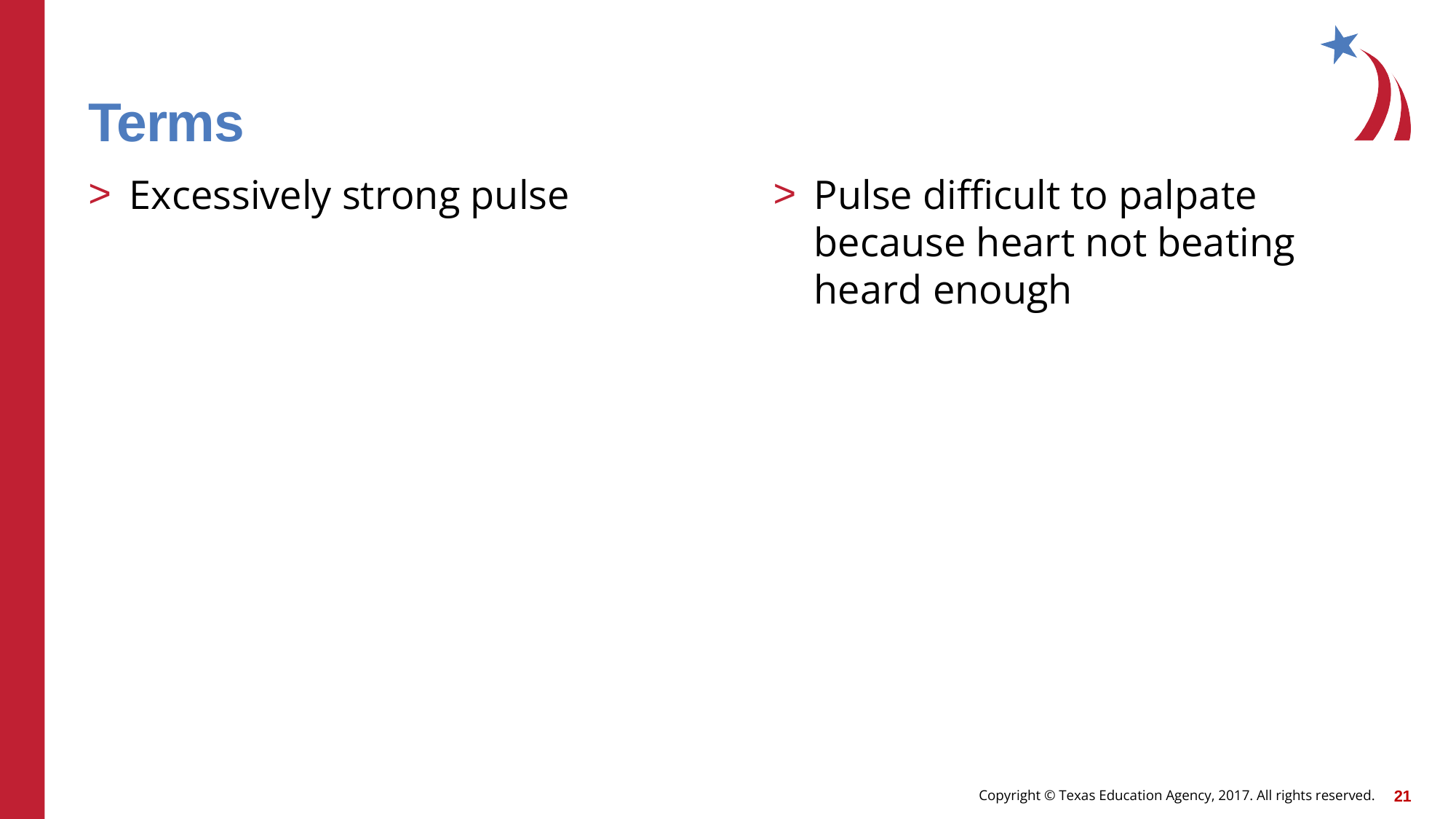

# Terms
Excessively strong pulse
Pulse difficult to palpate because heart not beating heard enough